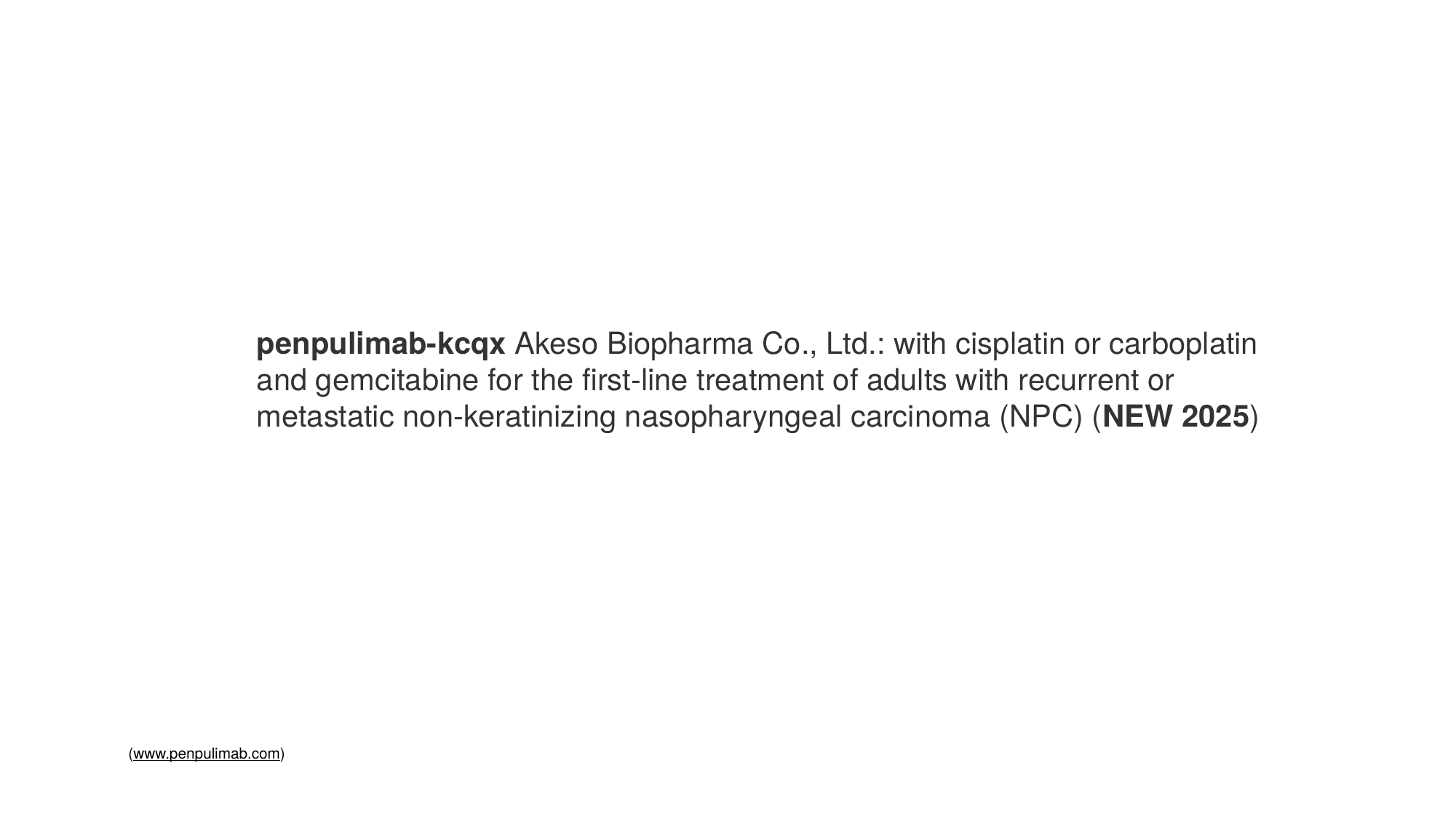

penpulimab-kcqx Akeso Biopharma Co., Ltd.: with cisplatin or carboplatin and gemcitabine for the first-line treatment of adults with recurrent or metastatic non-keratinizing nasopharyngeal carcinoma (NPC) (NEW 2025)
(www.penpulimab.com)